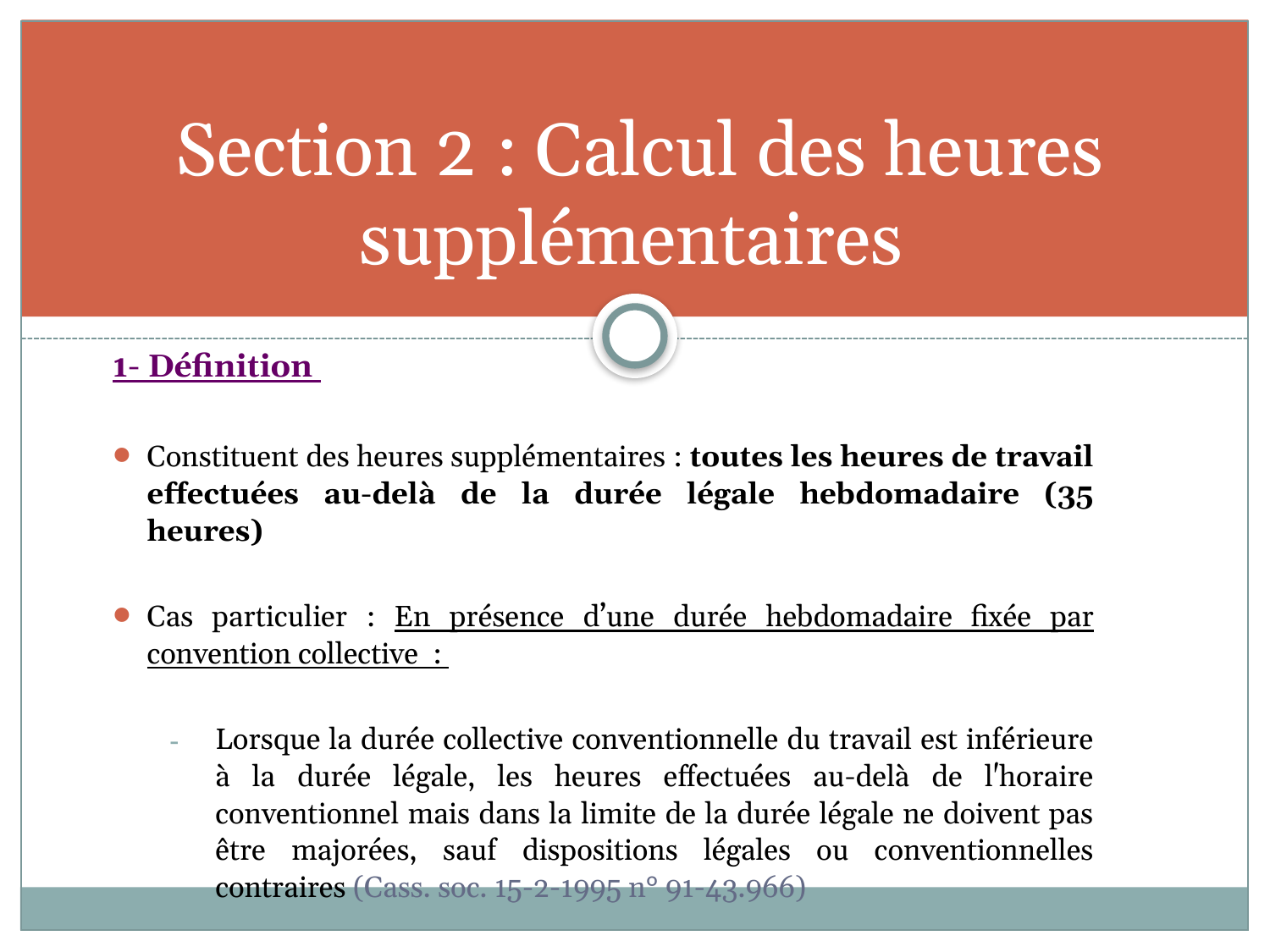

# Section 2 : Calcul des heures supplémentaires
1- Définition

Constituent des heures supplémentaires : toutes les heures de travail effectuées au-delà de la durée légale hebdomadaire (35 heures)

Cas particulier : En présence d’une durée hebdomadaire fixée par convention collective  :

Lorsque la durée collective conventionnelle du travail est inférieure à la durée légale, les heures effectuées au-delà de l'horaire conventionnel mais dans la limite de la durée légale ne doivent pas être majorées, sauf dispositions légales ou conventionnelles contraires (Cass. soc. 15-2-1995 n° 91-43.966)